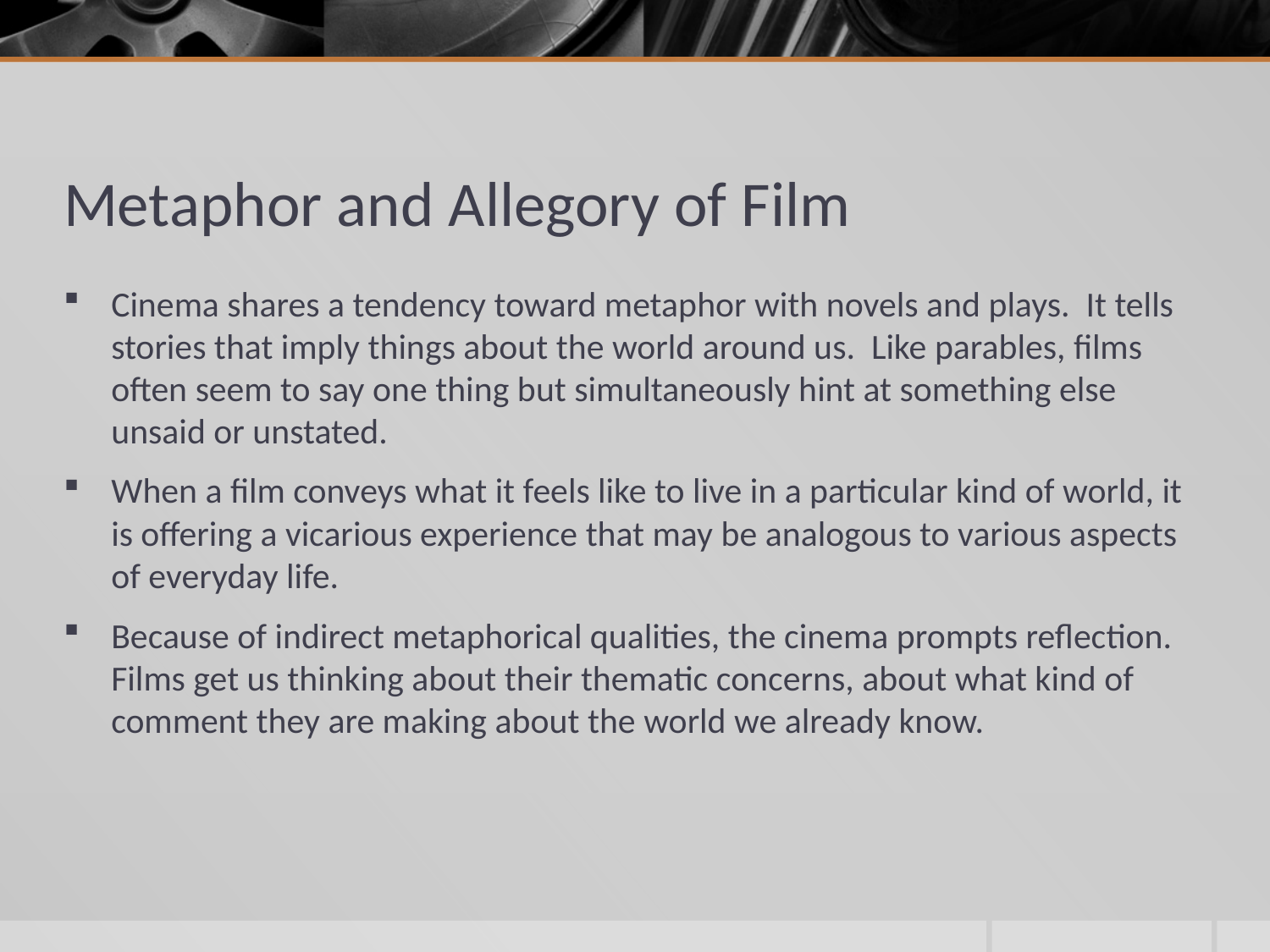

# Metaphor and Allegory of Film
Cinema shares a tendency toward metaphor with novels and plays.  It tells stories that imply things about the world around us.  Like parables, films often seem to say one thing but simultaneously hint at something else unsaid or unstated.
When a film conveys what it feels like to live in a particular kind of world, it is offering a vicarious experience that may be analogous to various aspects of everyday life.
Because of indirect metaphorical qualities, the cinema prompts reflection.  Films get us thinking about their thematic concerns, about what kind of comment they are making about the world we already know.